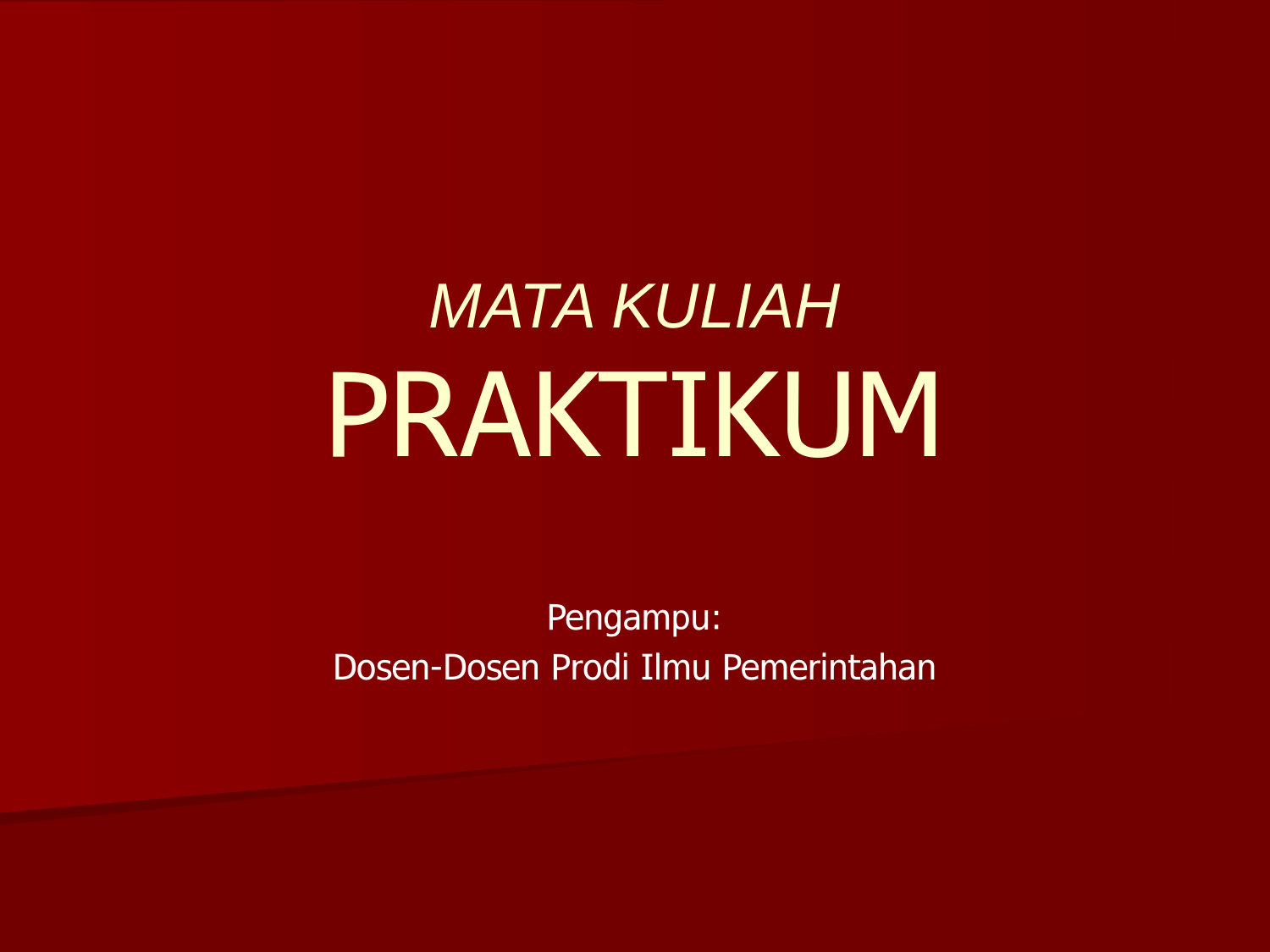

# MATA KULIAH PRAKTIKUM

Pengampu:
Dosen-Dosen Prodi Ilmu Pemerintahan